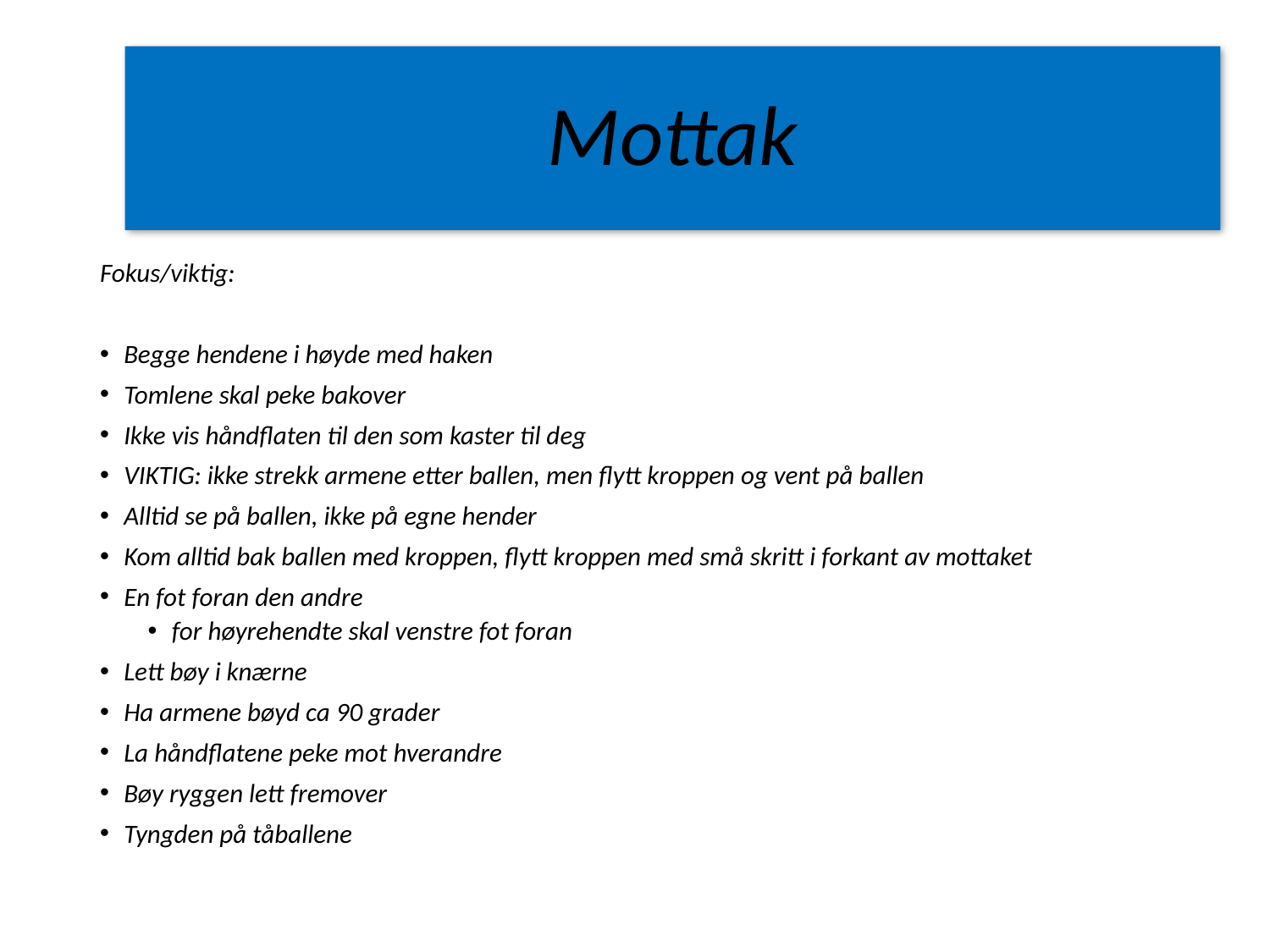

# Mottak
Fokus/viktig:

Begge hendene i høyde med haken
Tomlene skal peke bakover
Ikke vis håndflaten til den som kaster til deg
VIKTIG: ikke strekk armene etter ballen, men flytt kroppen og vent på ballen
Alltid se på ballen, ikke på egne hender
Kom alltid bak ballen med kroppen, flytt kroppen med små skritt i forkant av mottaket
En fot foran den andre
for høyrehendte skal venstre fot foran
Lett bøy i knærne
Ha armene bøyd ca 90 grader
La håndflatene peke mot hverandre
Bøy ryggen lett fremover
Tyngden på tåballene